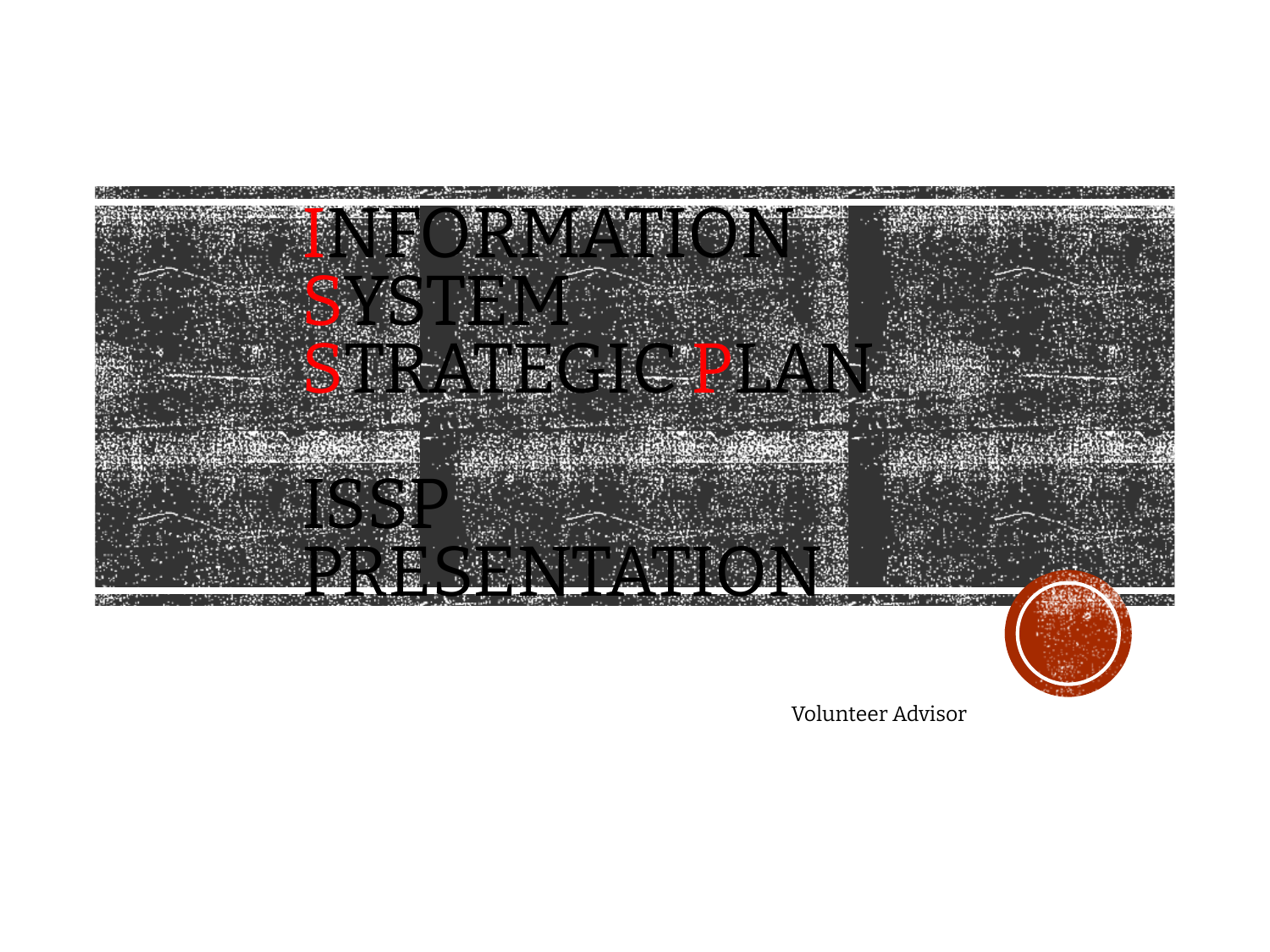

# Information System Strategic Plan ISSP Presentation

Volunteer Advisor